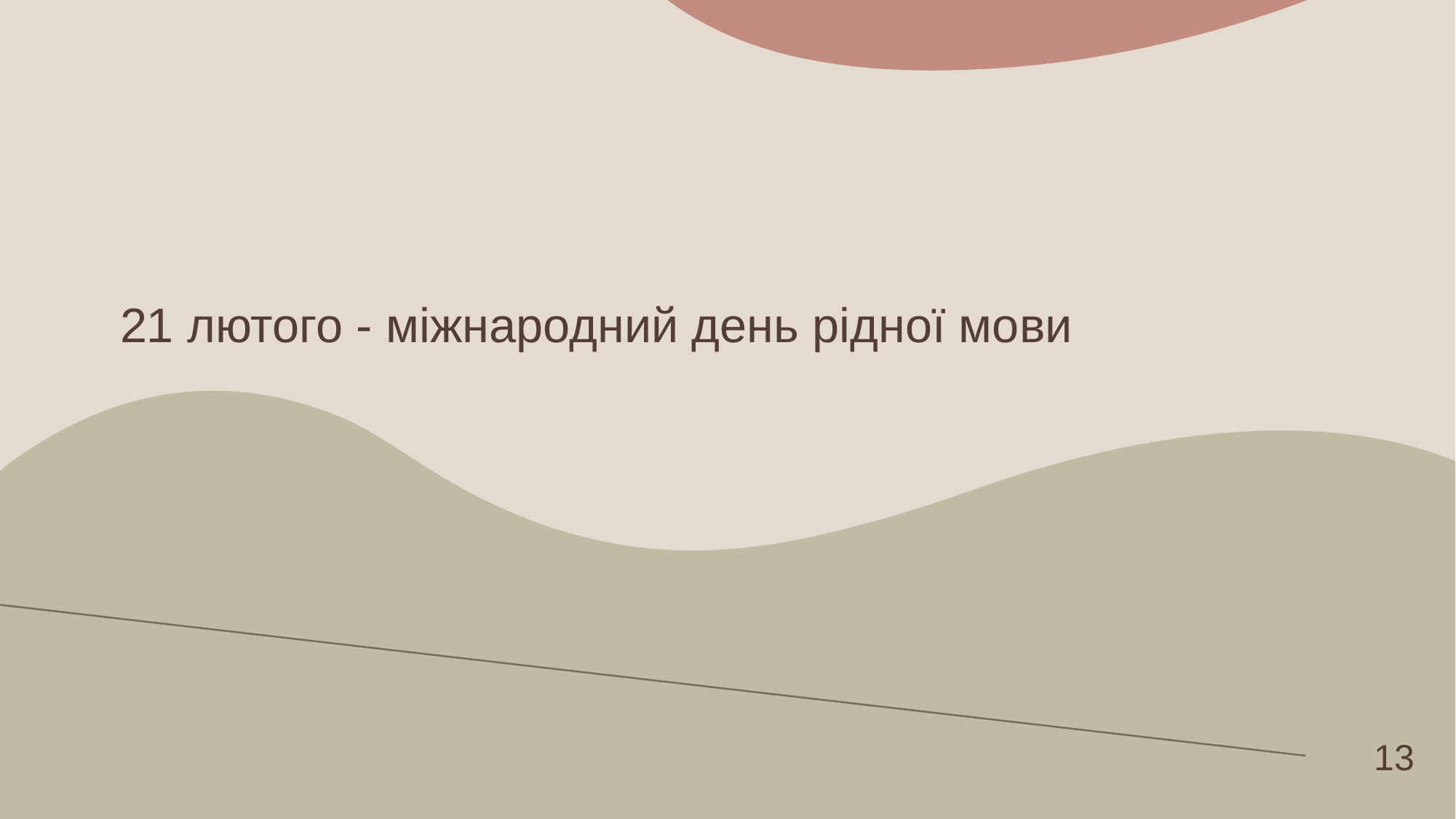

# 21 лютого - міжнародний день рідної мови
13